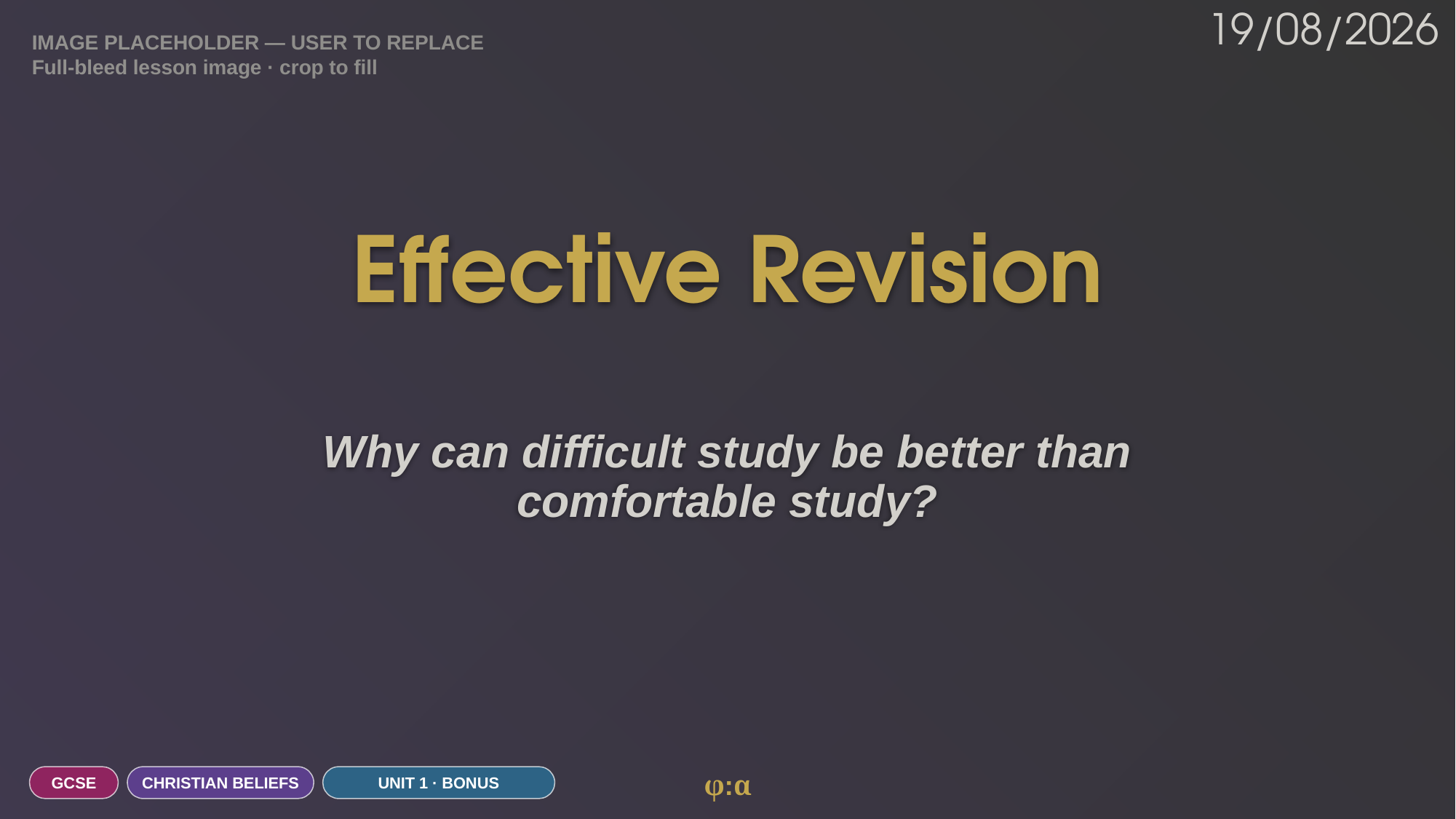

IMAGE PLACEHOLDER — USER TO REPLACE
Full-bleed lesson image · crop to fill

19/08/2026
# Effective Revision
Why can difficult study be better than comfortable study?
φ:α
GCSE
CHRISTIAN BELIEFS
UNIT 1 · BONUS